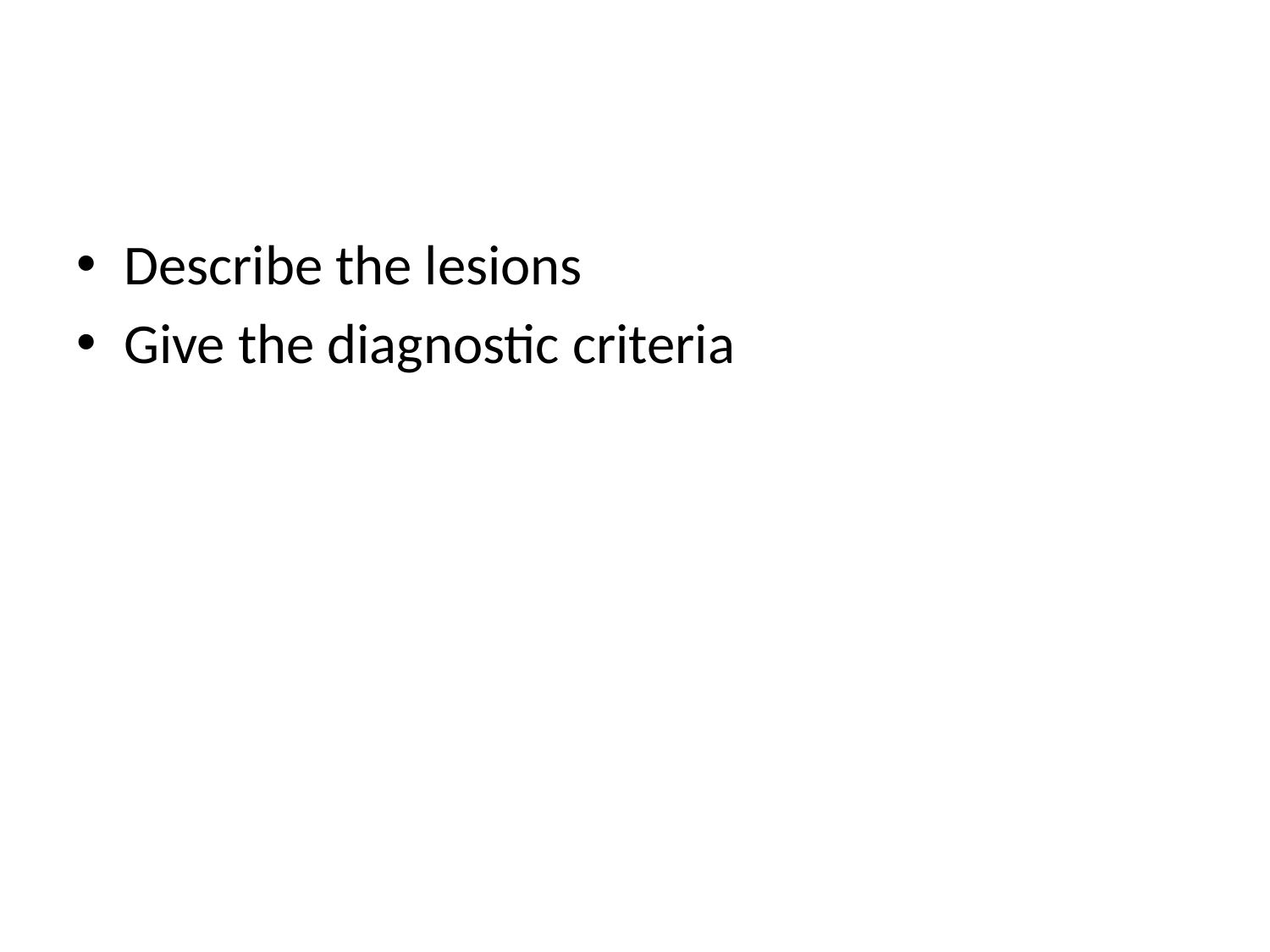

#
Describe the lesions
Give the diagnostic criteria